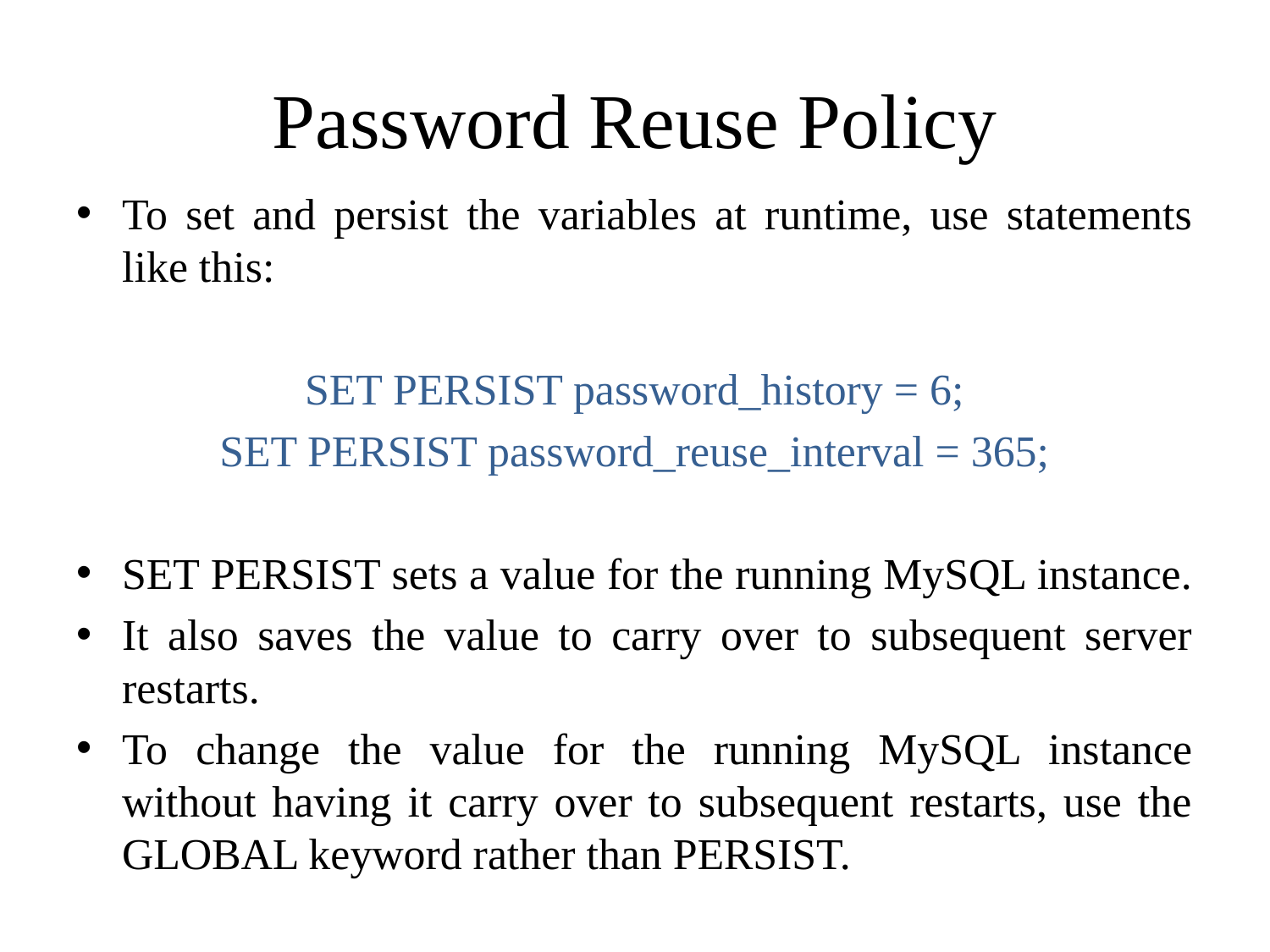

# Password Reuse Policy
To set and persist the variables at runtime, use statements like this:

SET PERSIST password_history = 6;
SET PERSIST password_reuse_interval = 365;

SET PERSIST sets a value for the running MySQL instance.
It also saves the value to carry over to subsequent server restarts.
To change the value for the running MySQL instance without having it carry over to subsequent restarts, use the GLOBAL keyword rather than PERSIST.